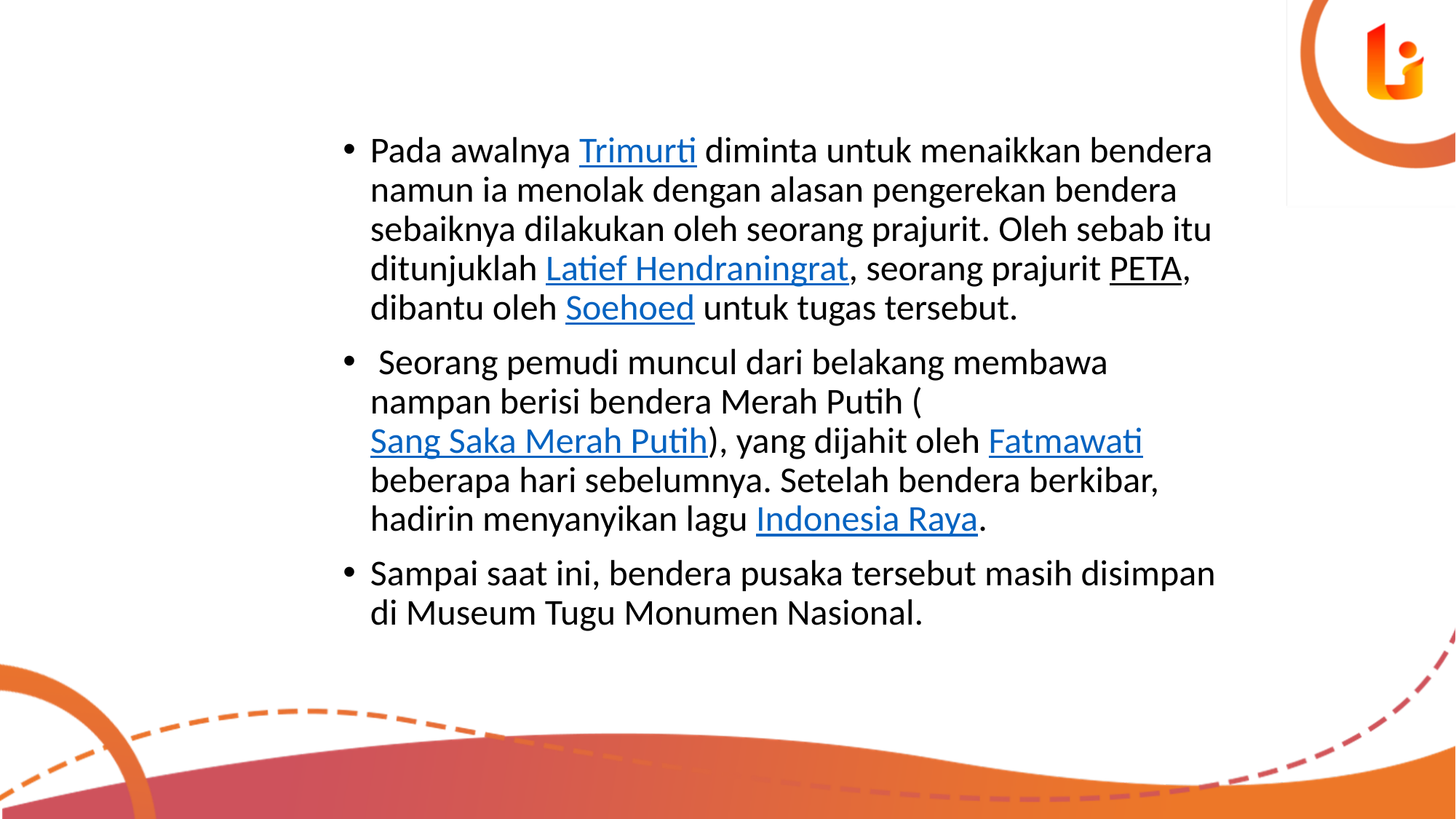

Pada awalnya Trimurti diminta untuk menaikkan bendera namun ia menolak dengan alasan pengerekan bendera sebaiknya dilakukan oleh seorang prajurit. Oleh sebab itu ditunjuklah Latief Hendraningrat, seorang prajurit PETA, dibantu oleh Soehoed untuk tugas tersebut.
 Seorang pemudi muncul dari belakang membawa nampan berisi bendera Merah Putih (Sang Saka Merah Putih), yang dijahit oleh Fatmawati beberapa hari sebelumnya. Setelah bendera berkibar, hadirin menyanyikan lagu Indonesia Raya.
Sampai saat ini, bendera pusaka tersebut masih disimpan di Museum Tugu Monumen Nasional.